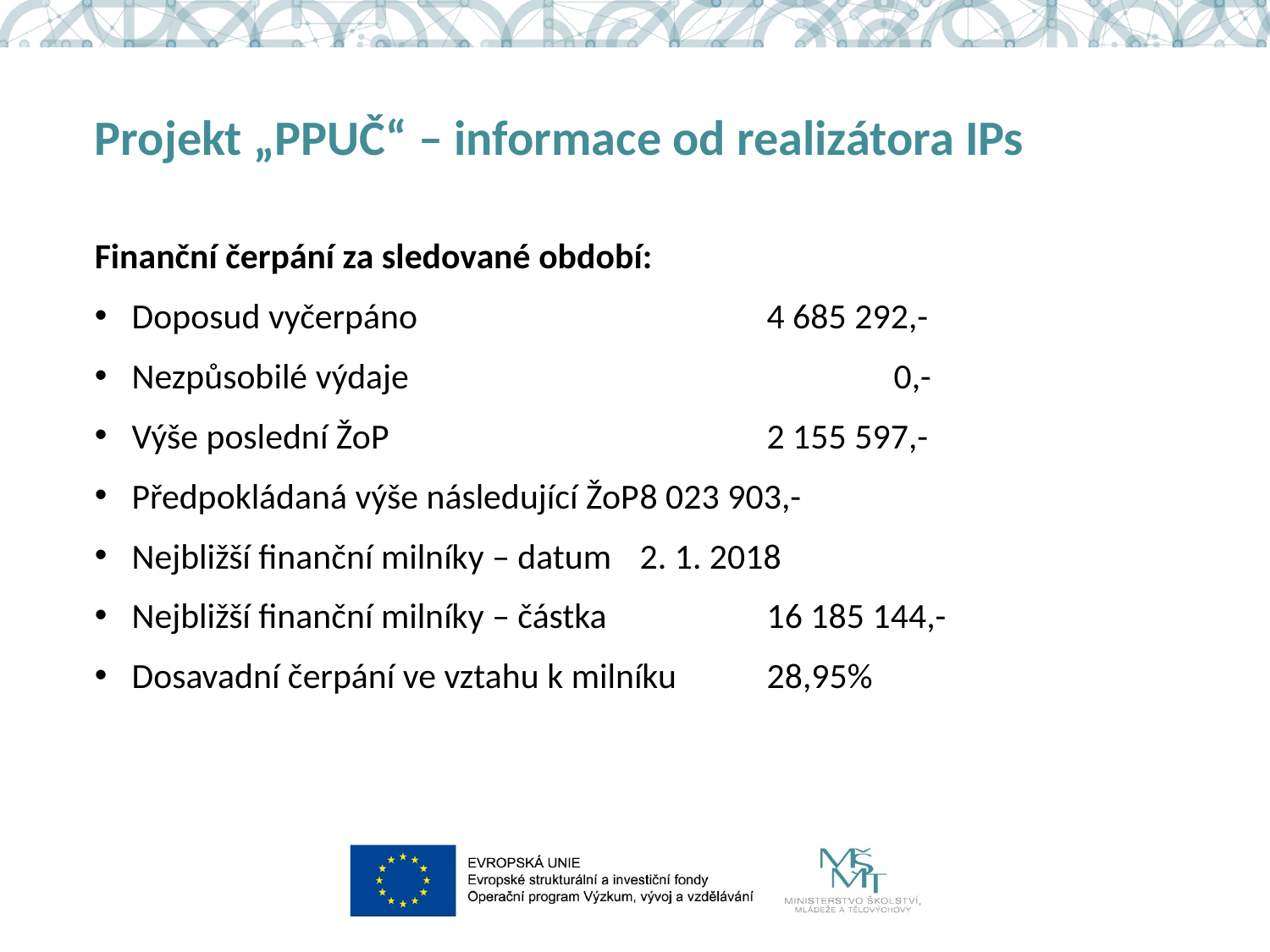

# Projekt „PPUČ“ – informace od realizátora IPs
Finanční čerpání za sledované období:
Doposud vyčerpáno	   		4 685 292,-
Nezpůsobilé výdaje	                  		0,-
Výše poslední ŽoP	   		2 155 597,-
Předpokládaná výše následující ŽoP	8 023 903,-
Nejbližší finanční milníky – datum	2. 1. 2018
Nejbližší finanční milníky – částka	 	16 185 144,-
Dosavadní čerpání ve vztahu k milníku	28,95%